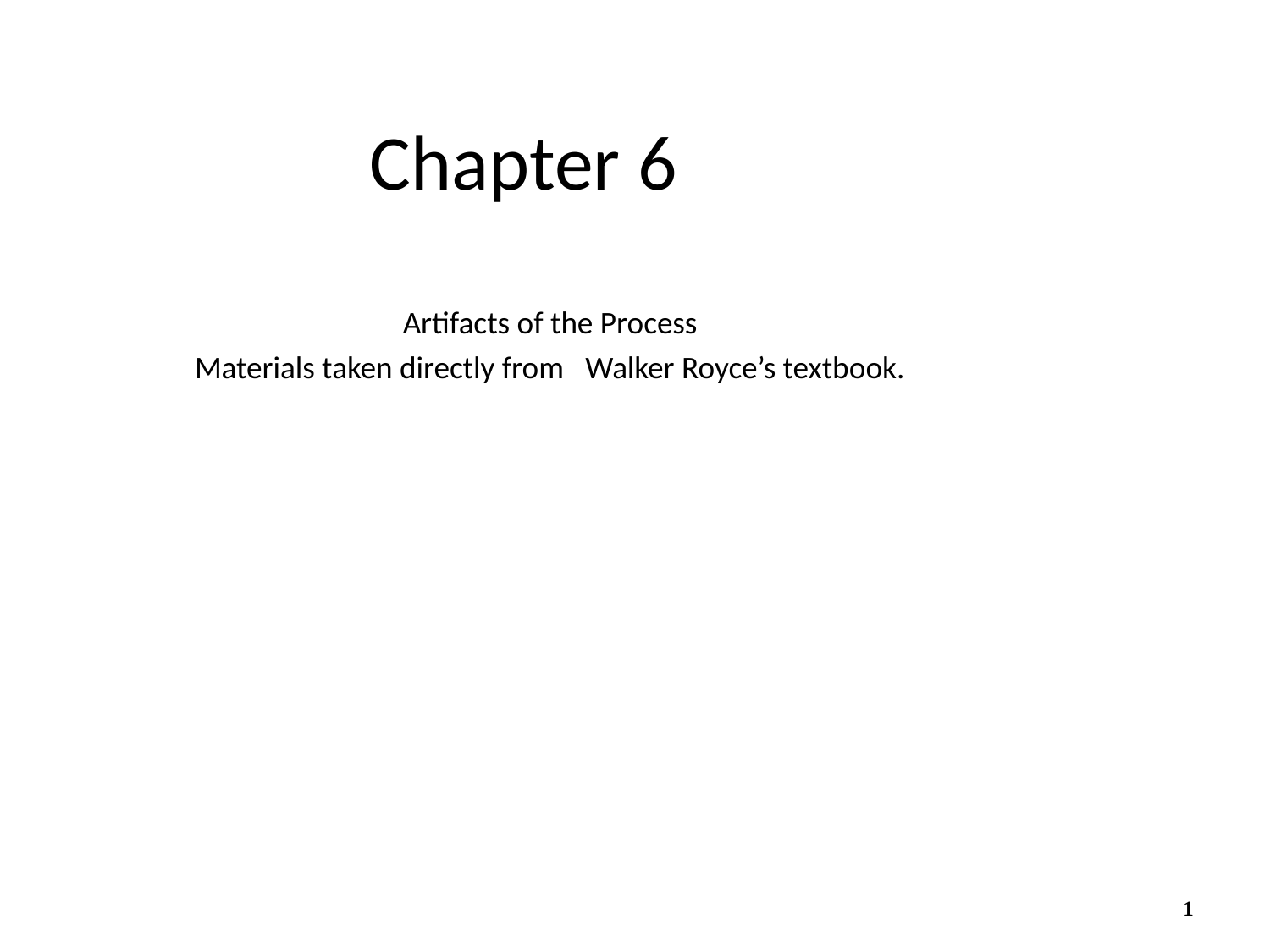

# Chapter 6
Artifacts of the Process
Materials taken directly from   Walker Royce’s textbook.
1